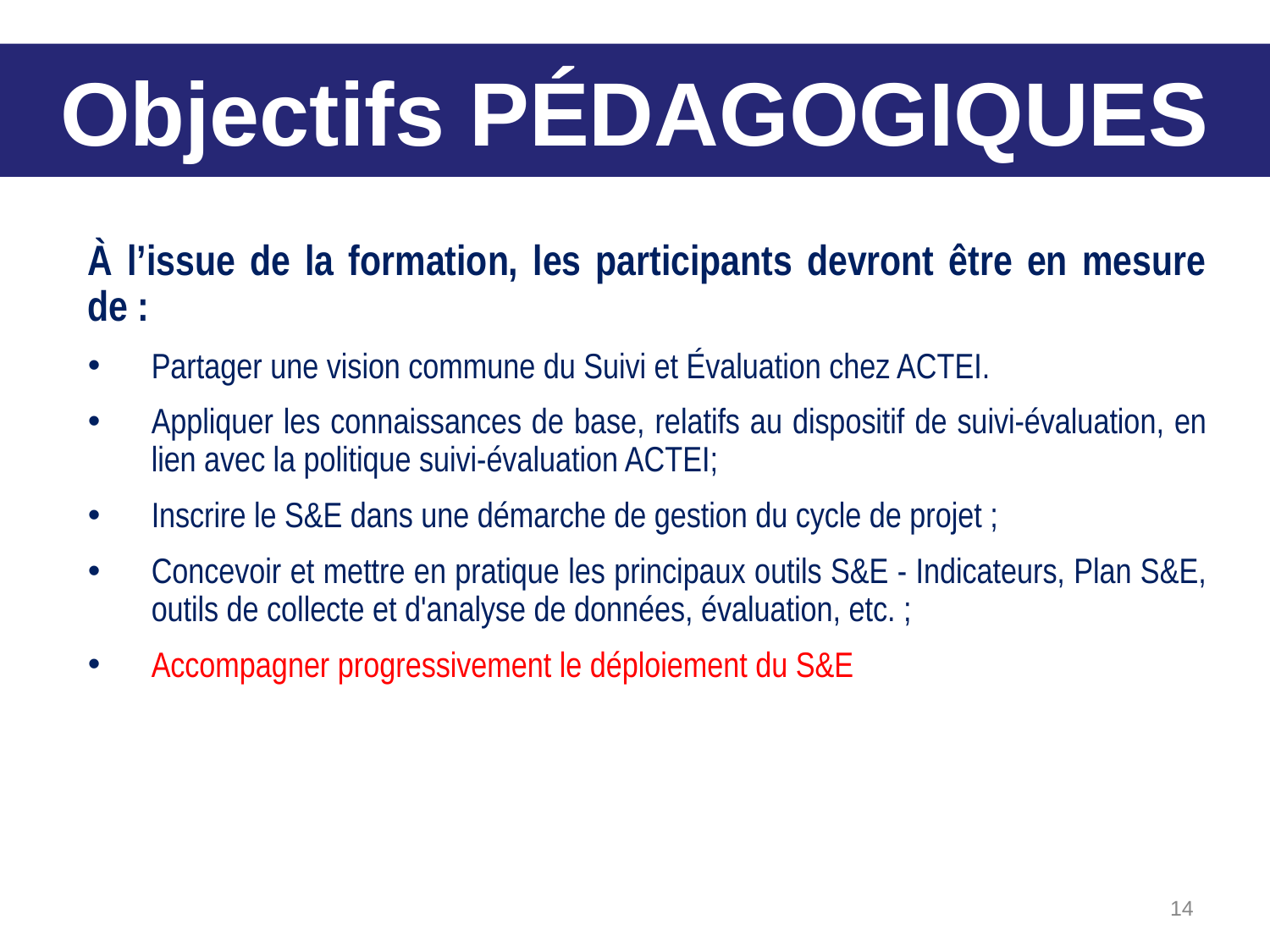

Objectifs PÉDAGOGIQUES

À l’issue de la formation, les participants devront être en mesure de :
Partager une vision commune du Suivi et Évaluation chez ACTEI.
Appliquer les connaissances de base, relatifs au dispositif de suivi-évaluation, en lien avec la politique suivi-évaluation ACTEI;
Inscrire le S&E dans une démarche de gestion du cycle de projet ;
Concevoir et mettre en pratique les principaux outils S&E - Indicateurs, Plan S&E, outils de collecte et d'analyse de données, évaluation, etc. ;
Accompagner progressivement le déploiement du S&E

14